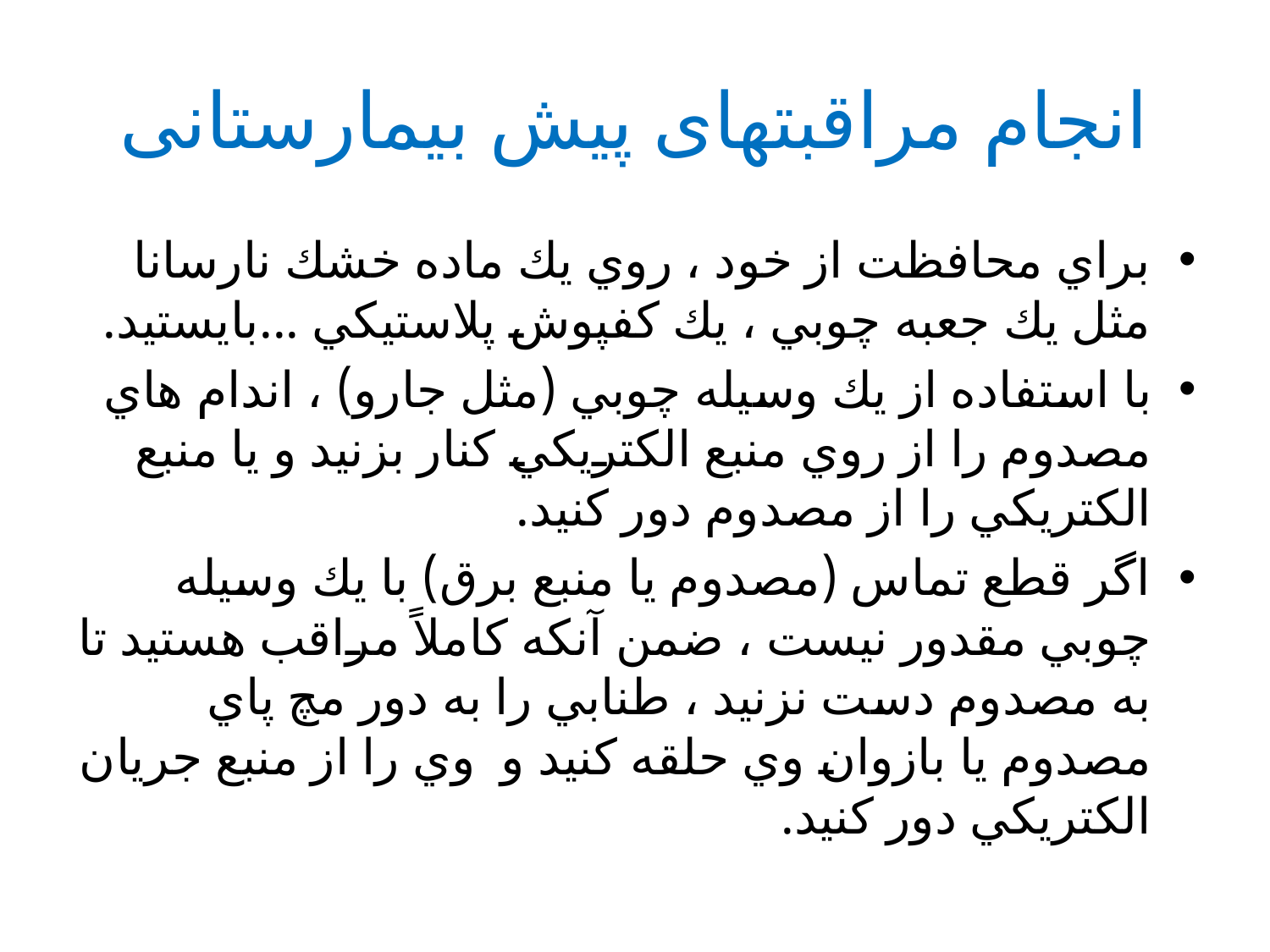

# انجام مراقبتهای پیش بیمارستانی
براي محافظت از خود ، روي يك ماده خشك نارسانا مثل يك جعبه چوبي ، يك كفپوش پلاستيكي ...بايستيد.
با استفاده از يك وسيله چوبي (مثل جارو) ، اندام هاي مصدوم را از روي منبع الكتريكي كنار بزنيد و يا منبع الكتريكي را از مصدوم دور كنيد.
اگر قطع تماس (مصدوم يا منبع برق) با يك وسيله چوبي مقدور نيست ، ضمن آنكه كاملاً مراقب هستيد تا به مصدوم دست نزنيد ، طنابي را به دور مچ پاي مصدوم يا بازوان وي حلقه كنيد و  وي را از منبع جريان الكتريكي دور كنيد.